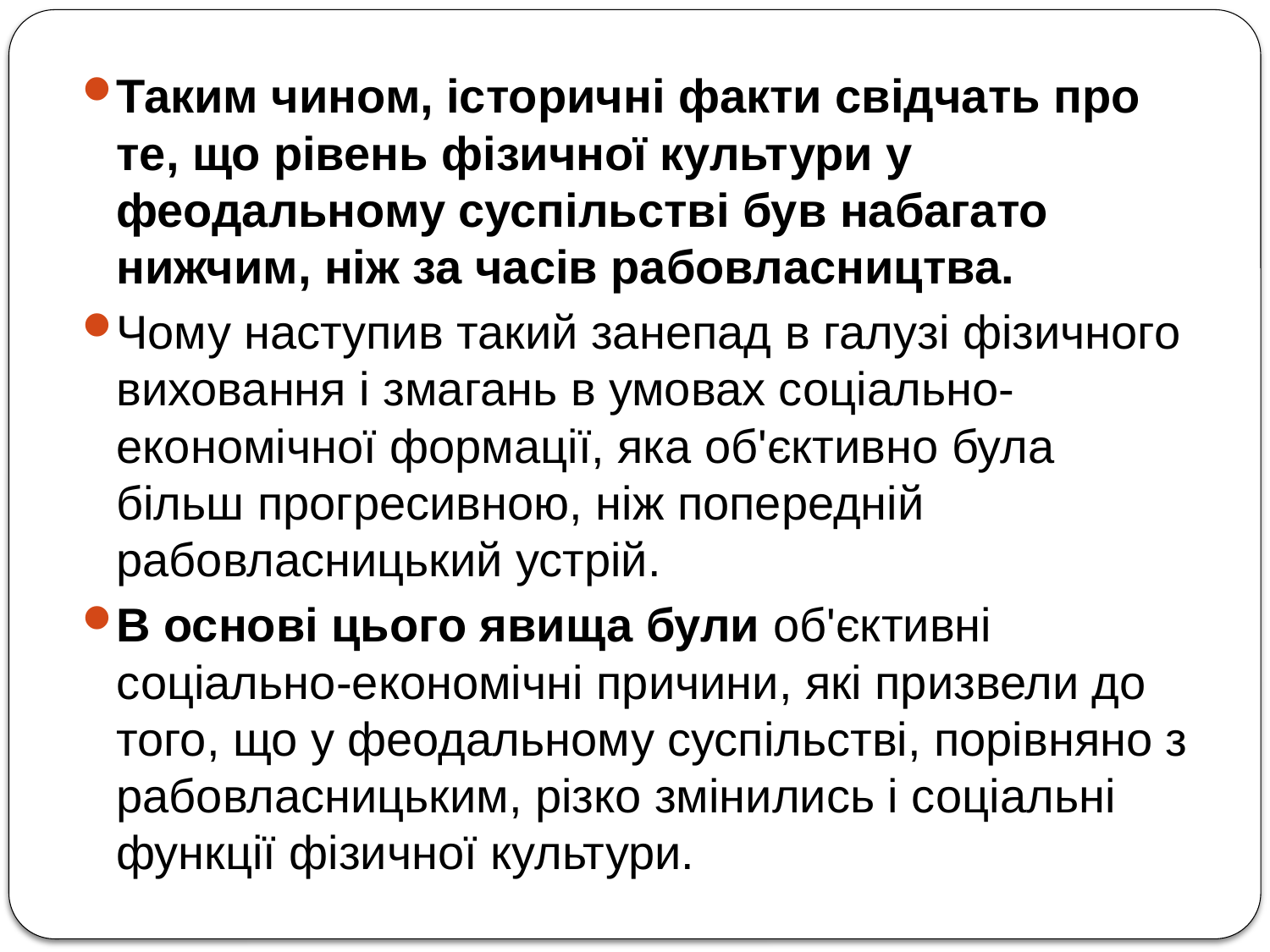

Таким чином, історичні факти свідчать про те, що рівень фізичної культури у феодальному суспільстві був набагато нижчим, ніж за часів рабовласництва.
Чому наступив такий занепад в галузі фізичного виховання і змагань в умовах соціально-економічної формації, яка об'єктивно була більш прогресивною, ніж попередній рабовласницький устрій.
В основі цього явища були об'єктивні соціально-економічні причини, які призвели до того, що у феодальному суспільстві, порівняно з рабовласницьким, різко змінились і соціальні функції фізичної культури.